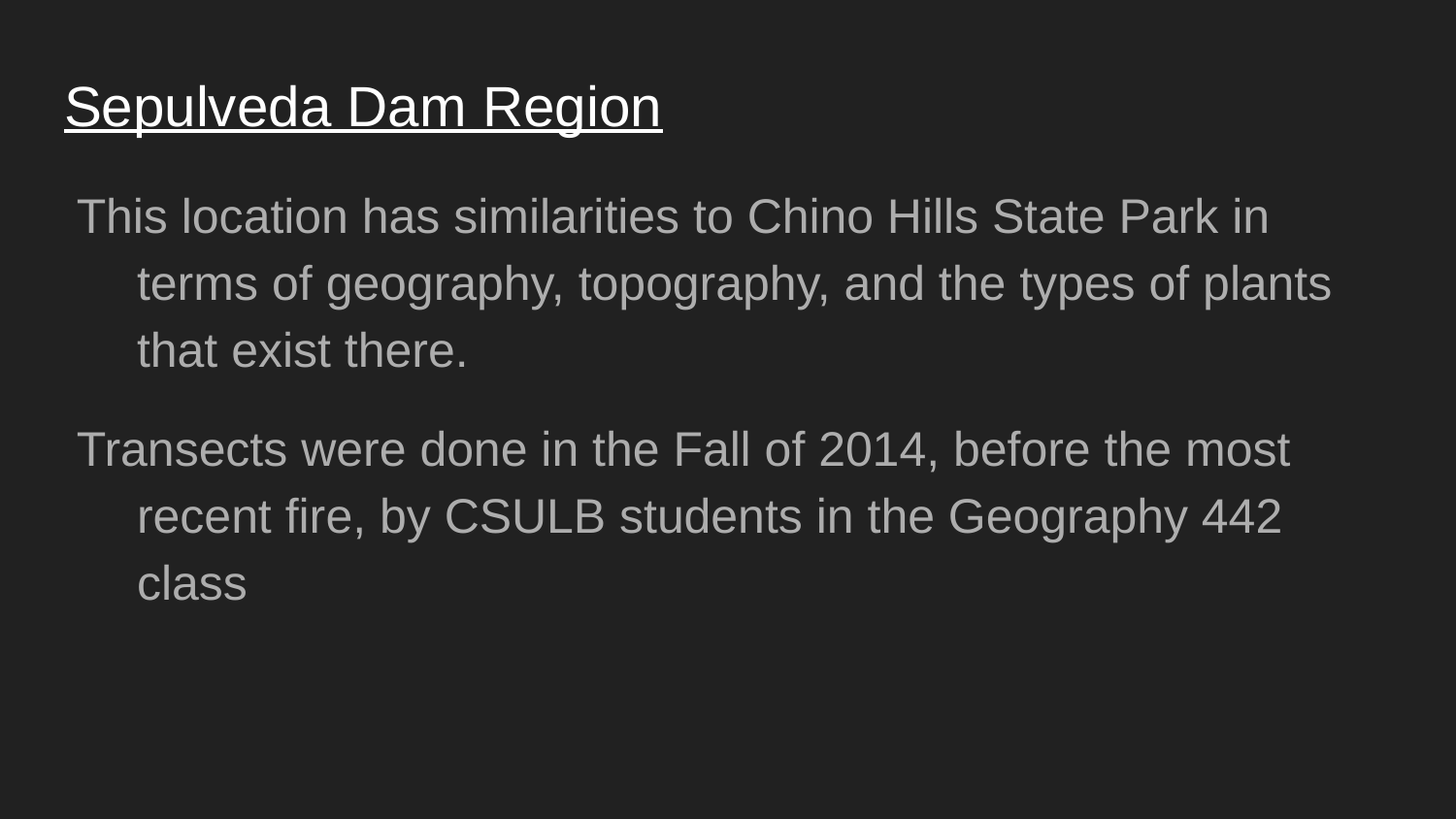

# Sepulveda Dam Region
This location has similarities to Chino Hills State Park in terms of geography, topography, and the types of plants that exist there.
Transects were done in the Fall of 2014, before the most recent fire, by CSULB students in the Geography 442 class